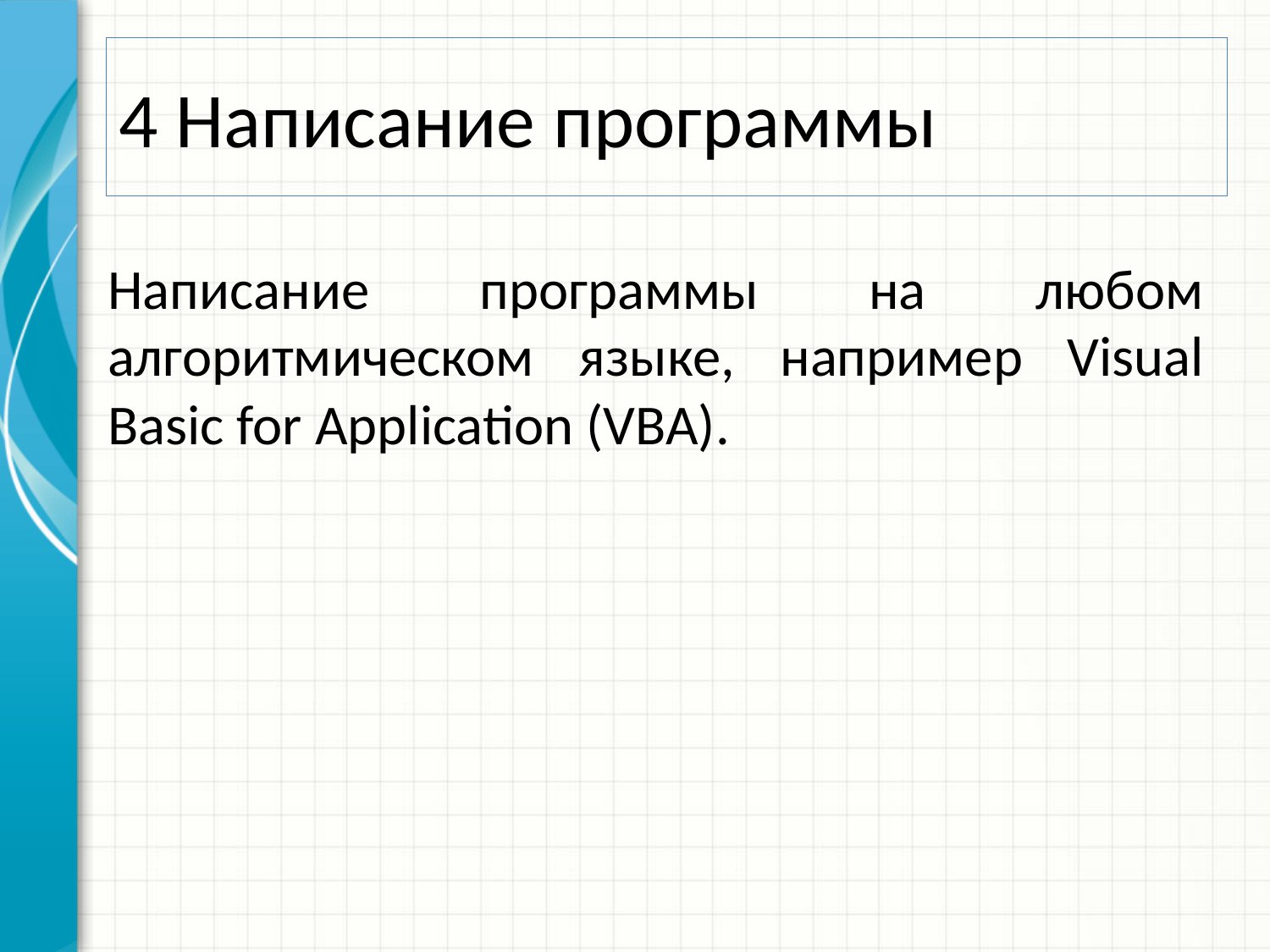

# 4 Написание программы
Написание программы на любом алгоритмическом языке, например Visual Basic for Application (VBA).